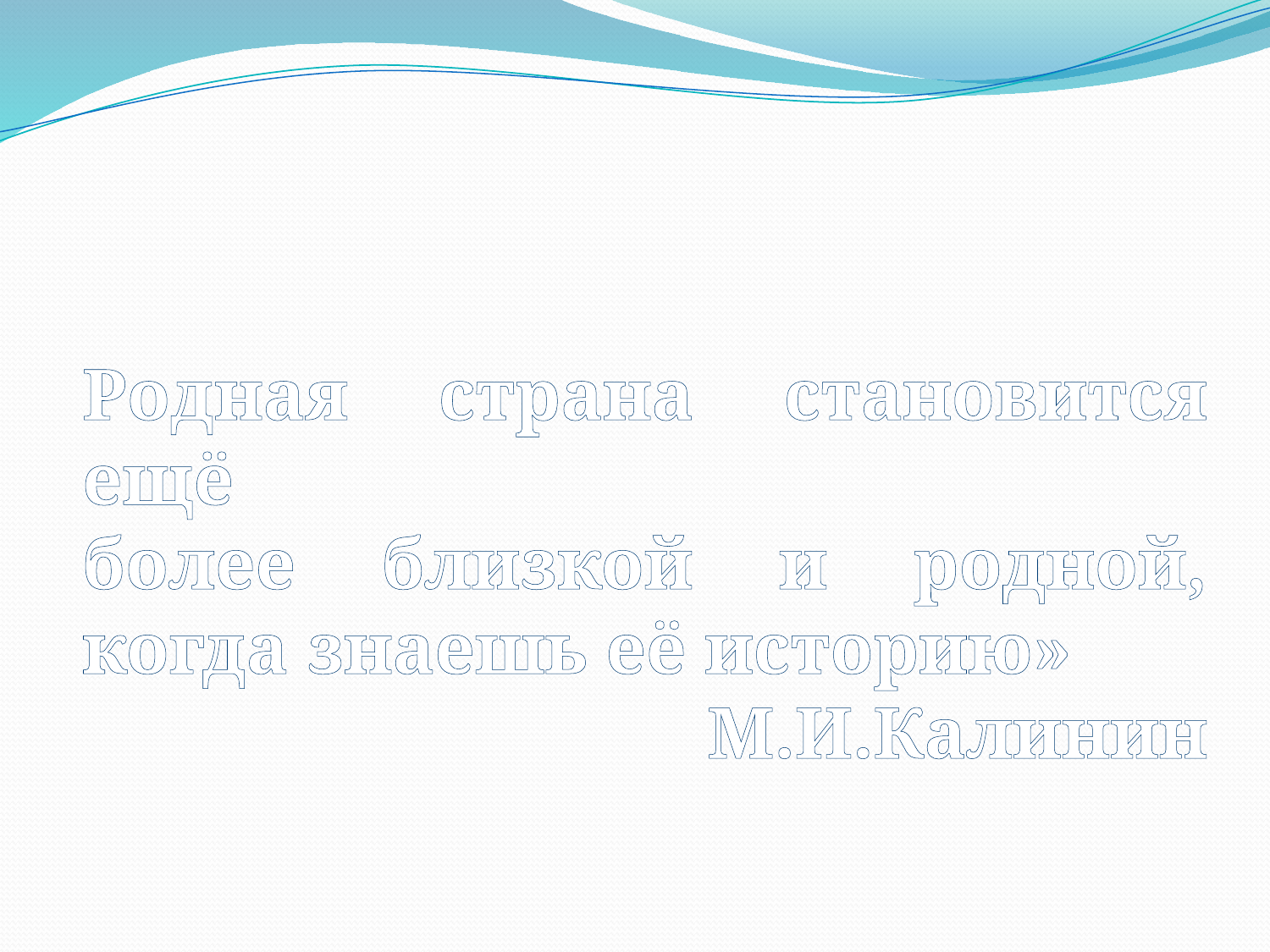

Родная страна становится ещё
более близкой и родной, когда знаешь её историю»
М.И.Калинин